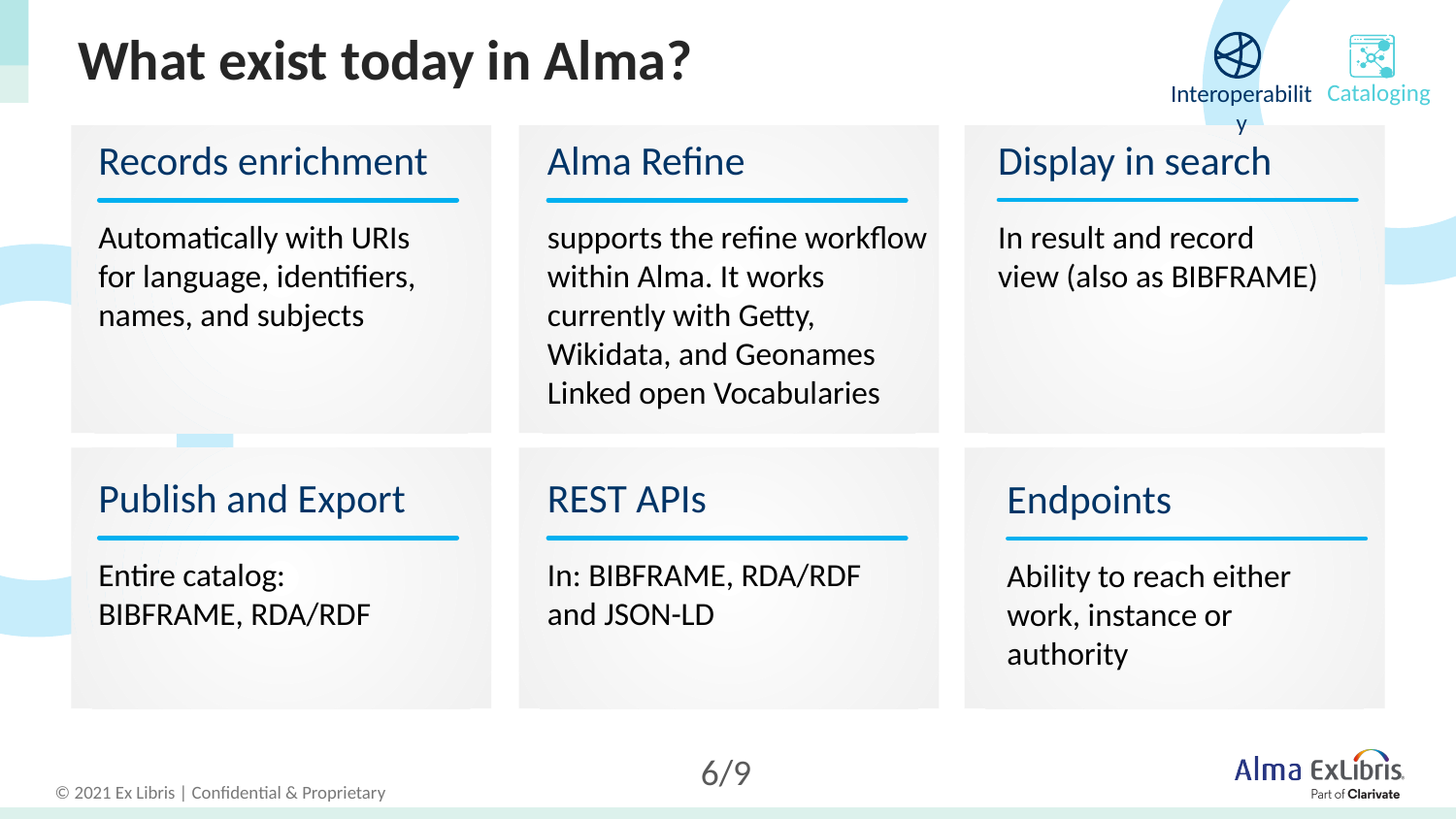

# What exist today in Alma?

Interoperability
Cataloging

Display in search
Records enrichment
Alma Refine
In result and record view (also as BIBFRAME)
Automatically with URIs for language, identifiers, names, and subjects
supports the refine workflow within Alma. It works currently with Getty, Wikidata, and Geonames Linked open Vocabularies

Publish and Export
REST APIs
Endpoints
Entire catalog: BIBFRAME, RDA/RDF
In: BIBFRAME, RDA/RDF and JSON-LD​
Ability to reach either work, instance or authority
6/9